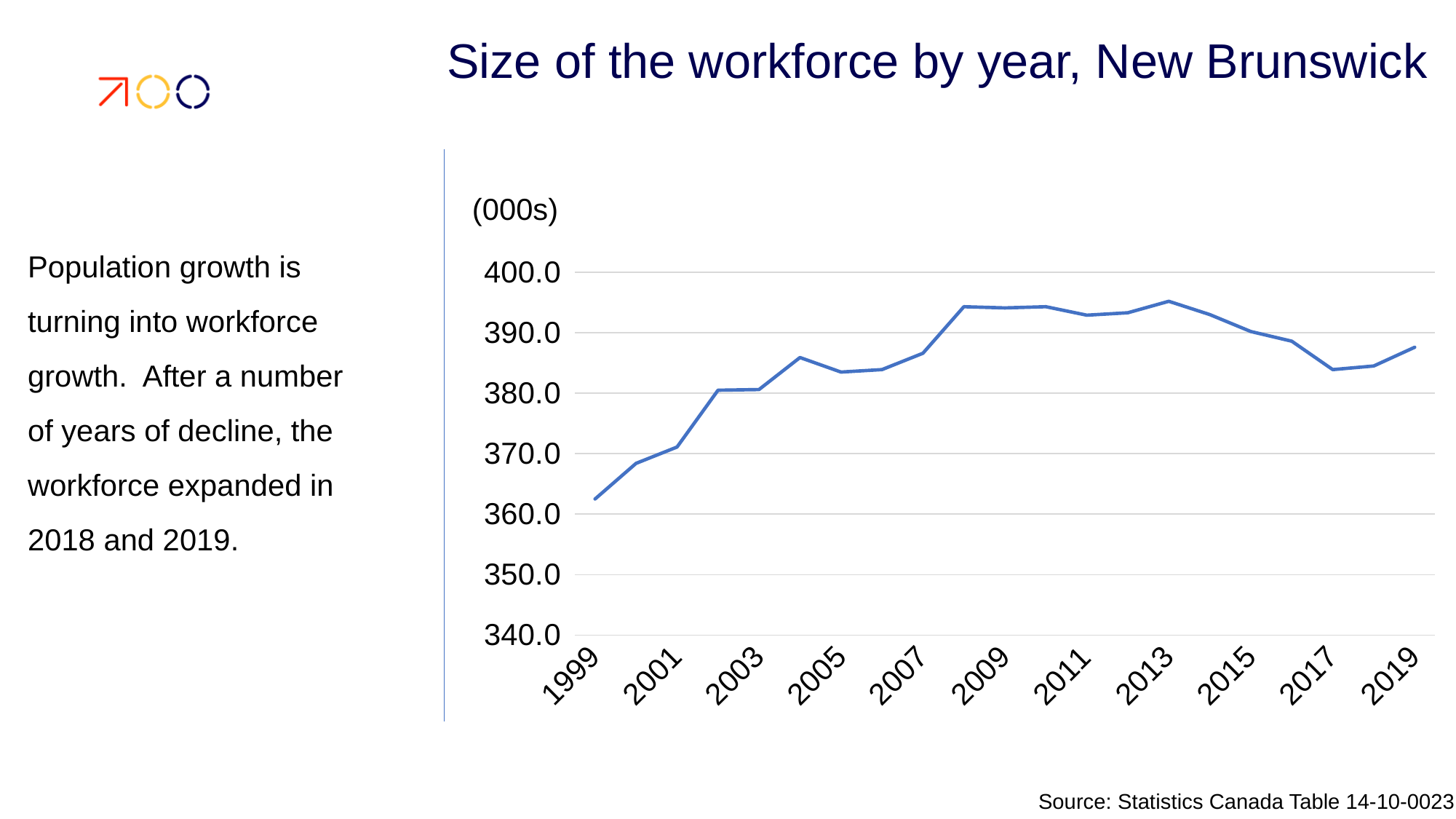

# Size of the workforce by year, New Brunswick
(000s)
Population growth is turning into workforce growth.  After a number of years of decline, the workforce expanded in 2018 and 2019.

### Chart

| Category |  |
|---|---|
| 1999 | 362.5 |
| 2000 | 368.4 |
| 2001 | 371.1 |
| 2002 | 380.5 |
| 2003 | 380.6 |
| 2004 | 385.9 |
| 2005 | 383.5 |
| 2006 | 383.9 |
| 2007 | 386.6 |
| 2008 | 394.3 |
| 2009 | 394.1 |
| 2010 | 394.3 |
| 2011 | 392.9 |
| 2012 | 393.3 |
| 2013 | 395.2 |
| 2014 | 393.0 |
| 2015 | 390.2 |
| 2016 | 388.6 |
| 2017 | 383.9 |
| 2018 | 384.5 |
| 2019 | 387.6 |
Source: Statistics Canada Table 14-10-0023-01.